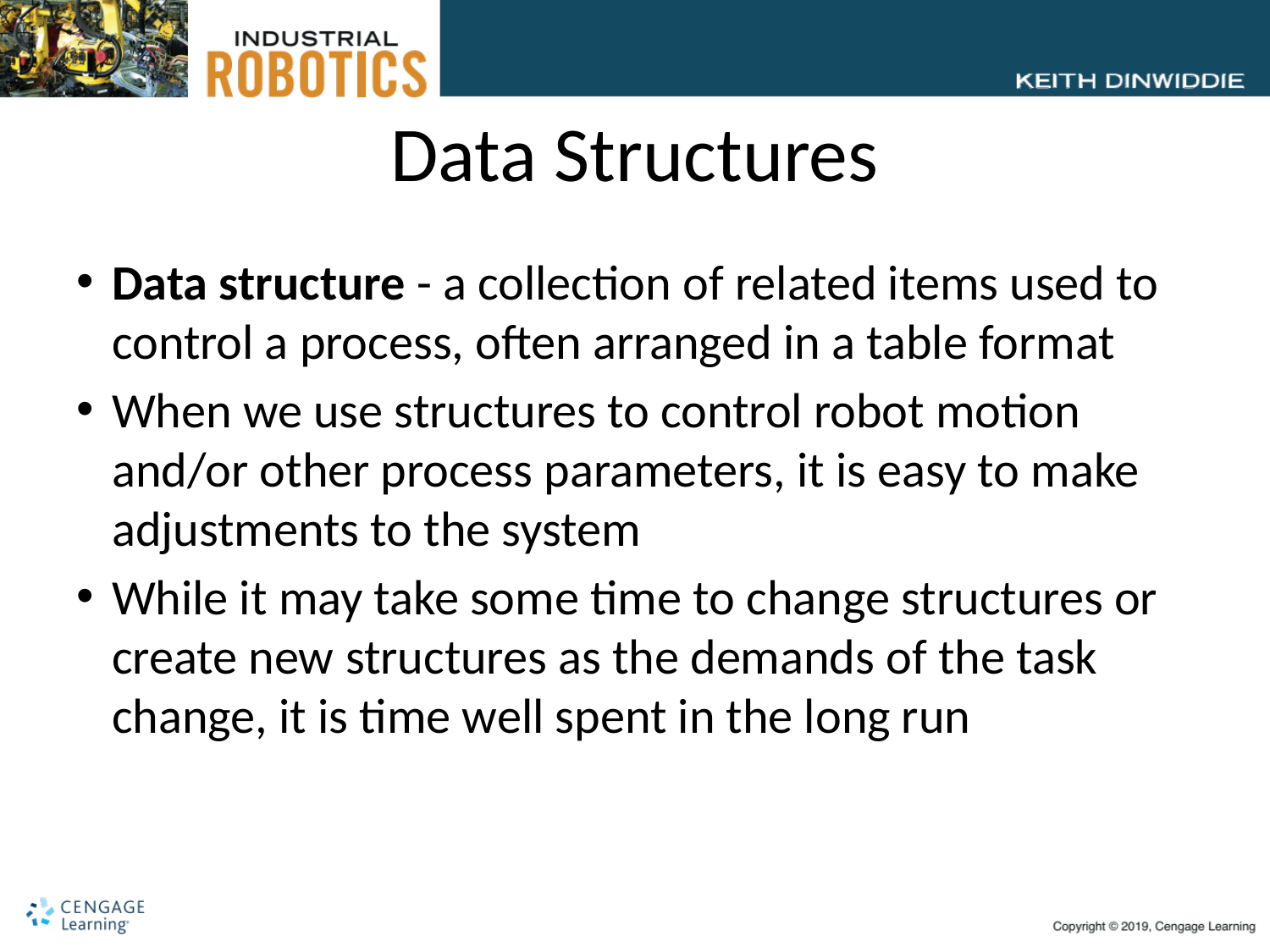

# Data Structures
Data structure - a collection of related items used to control a process, often arranged in a table format
When we use structures to control robot motion and/or other process parameters, it is easy to make adjustments to the system
While it may take some time to change structures or create new structures as the demands of the task change, it is time well spent in the long run